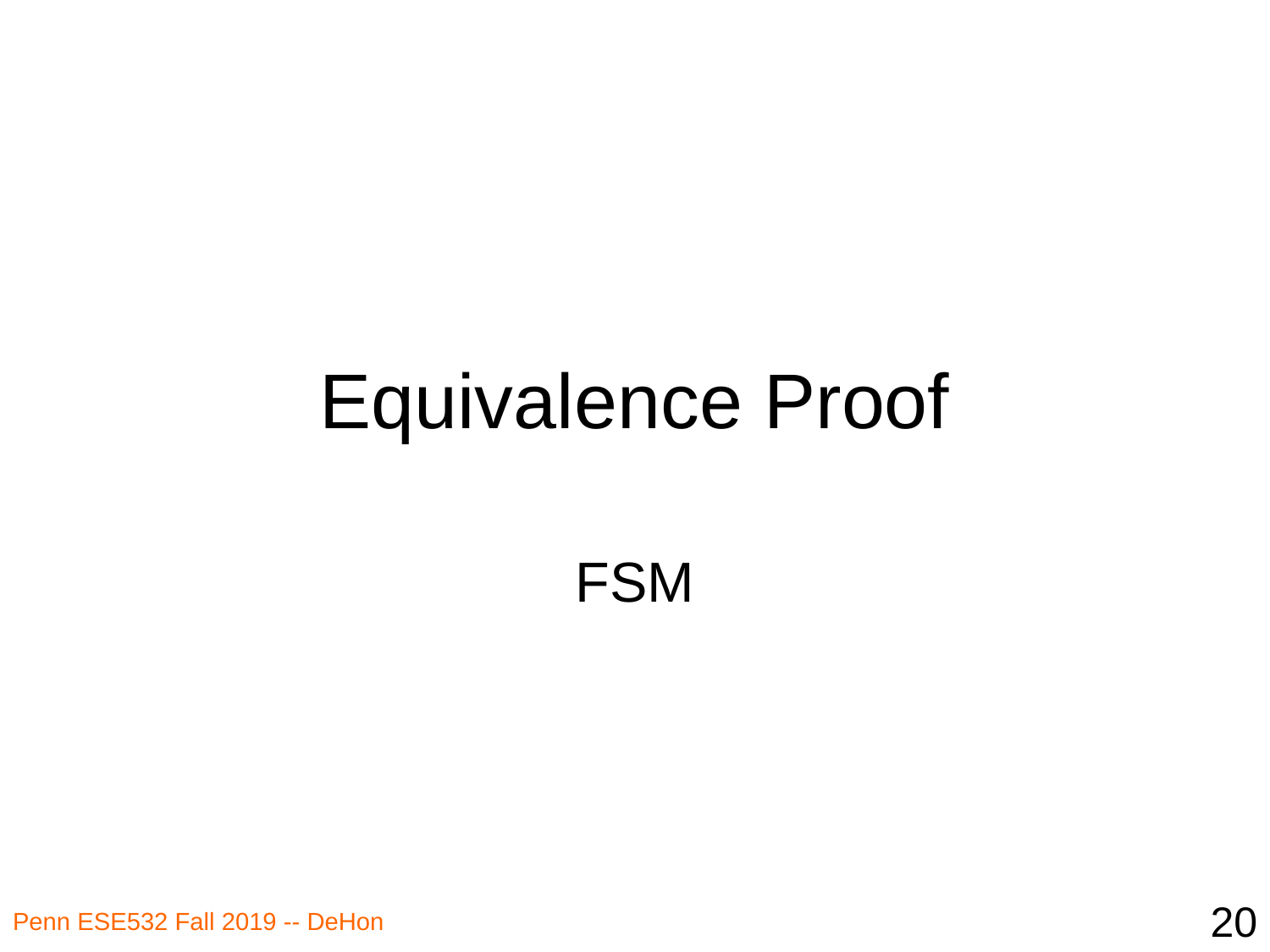

# Equivalence Proof
FSM
20
Penn ESE532 Fall 2019 -- DeHon